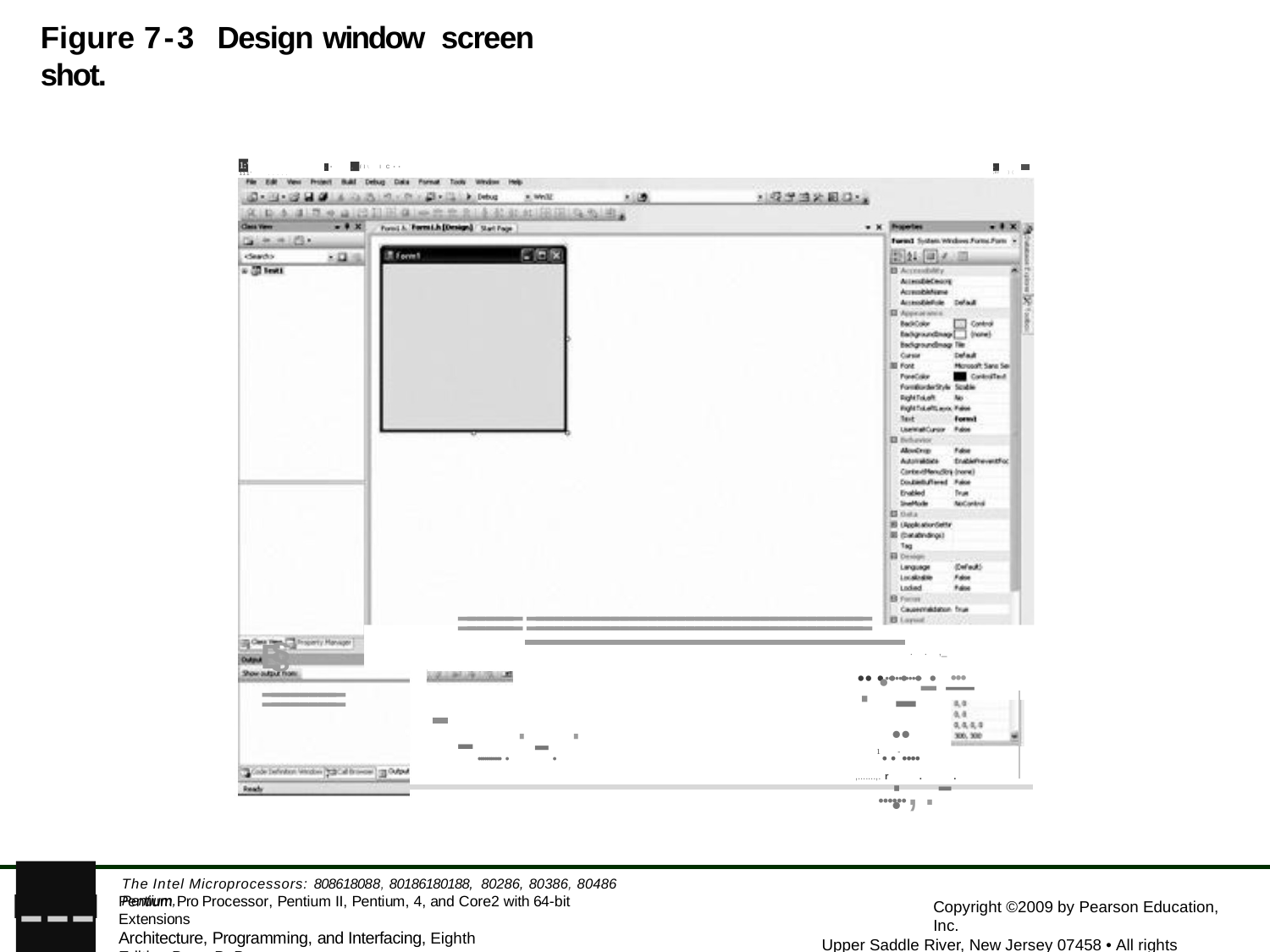

Figure 7-3  Design window  screen shot.

1:'    111'       .....

. •   ., fl\   I  C     ••

-      ;Ill      )(

.........,__,.......,. r·,..-.
==========================================   -............·-. ·
E§	========
...........	...
 	··--­

...

1..-....	......

---

The Intel Microprocessors: 808618088, 80186180188,  80286, 80386, 80486 Pentium,
Pentium Pro Processor, Pentium II, Pentium, 4, and Core2 with 64-bit Extensions
Architecture, Programming, and Interfacing, Eighth Edition Barry B. Brey

PEARSON
Copyright ©2009 by Pearson Education, Inc.
Upper Saddle River, New Jersey 07458 • All rights reserved.